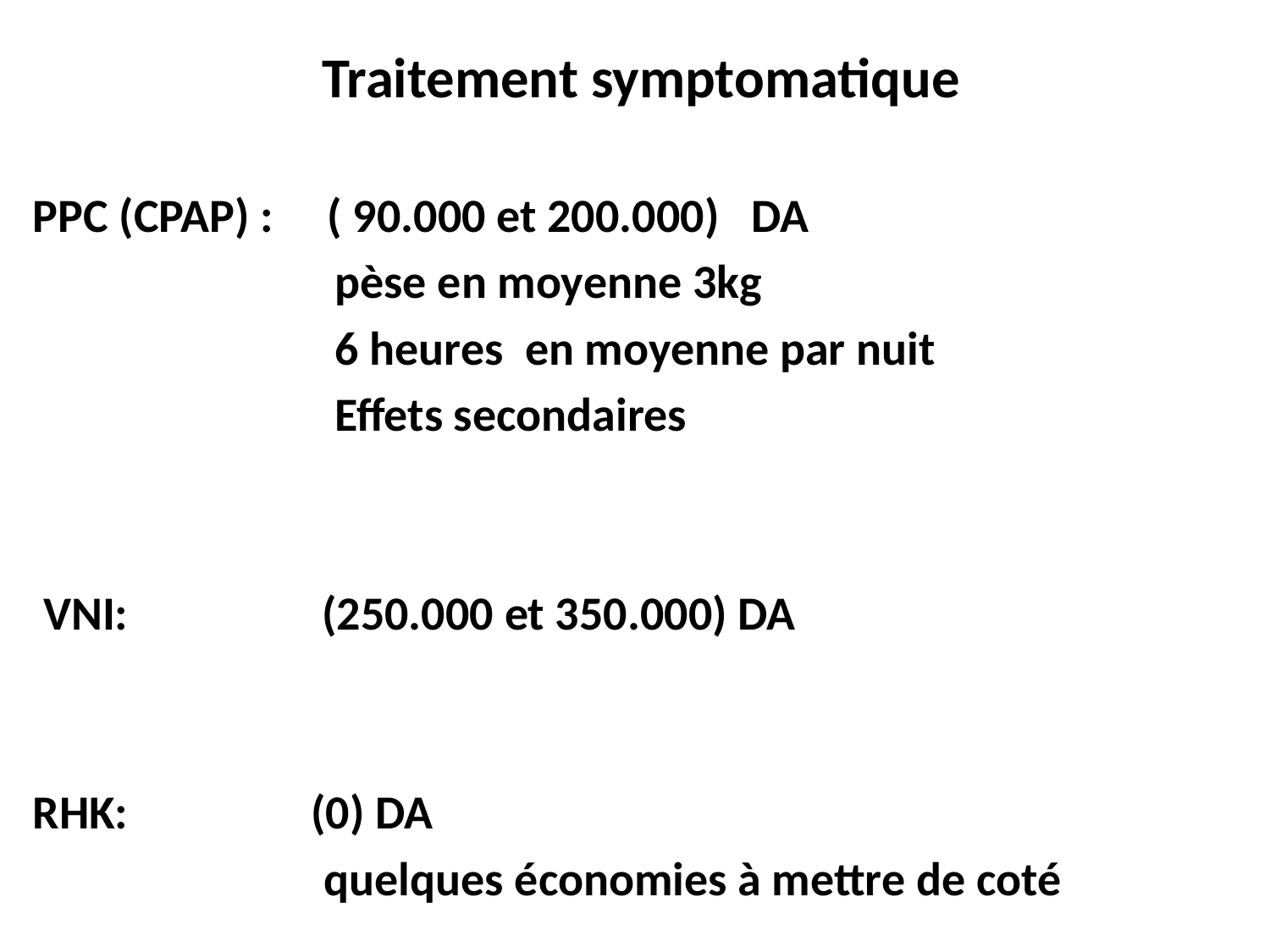

# Traitement symptomatique
PPC (CPAP) :     ( 90.000 et 200.000)   DA
                            pèse en moyenne 3kg
                            6 heures  en moyenne par nuit
                            Effets secondaires

 VNI:                  (250.000 et 350.000) DA

RHK:                 (0) DA
                           quelques économies à mettre de coté